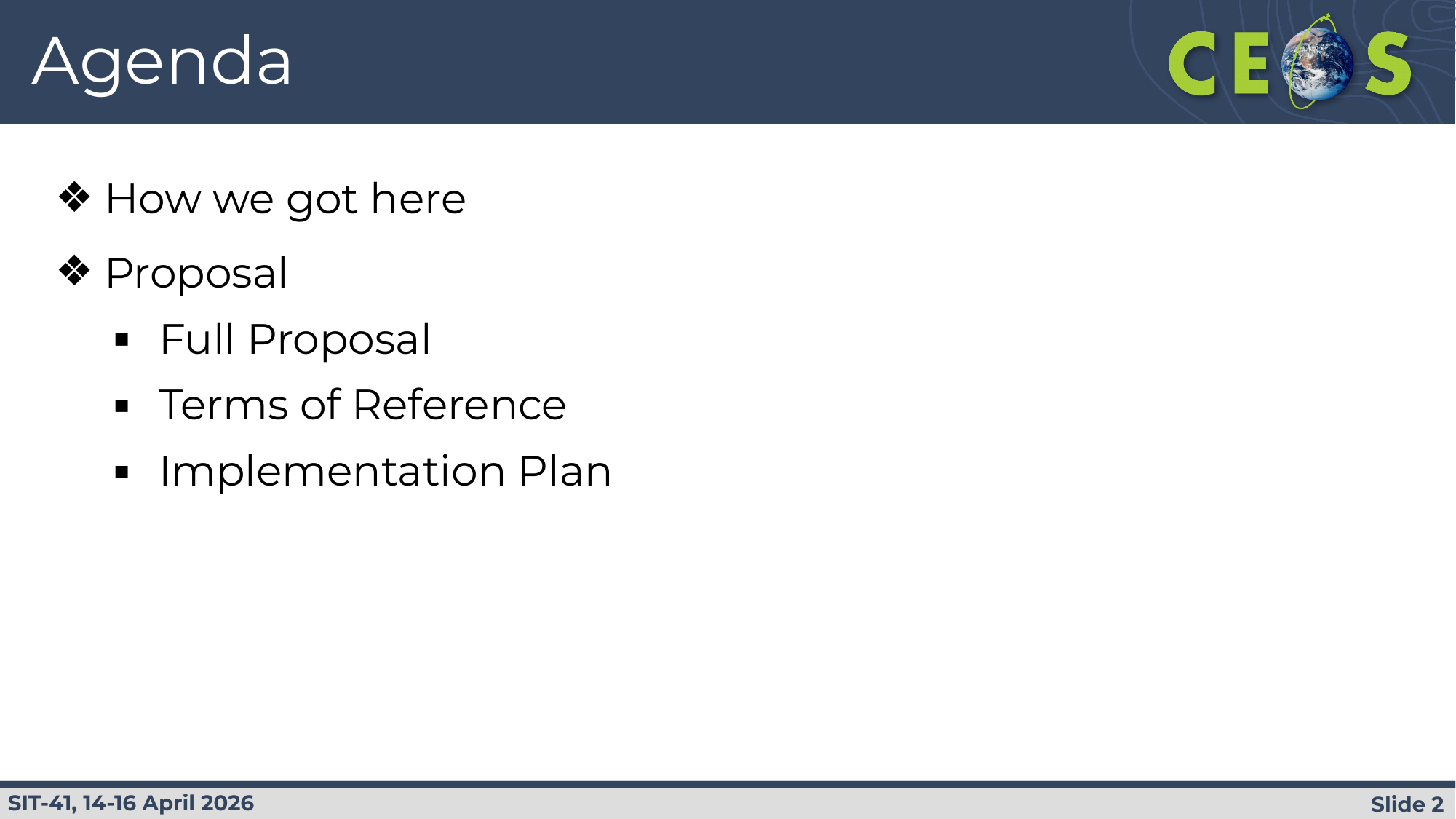

# Agenda
How we got here
Proposal
Full Proposal
Terms of Reference
Implementation Plan